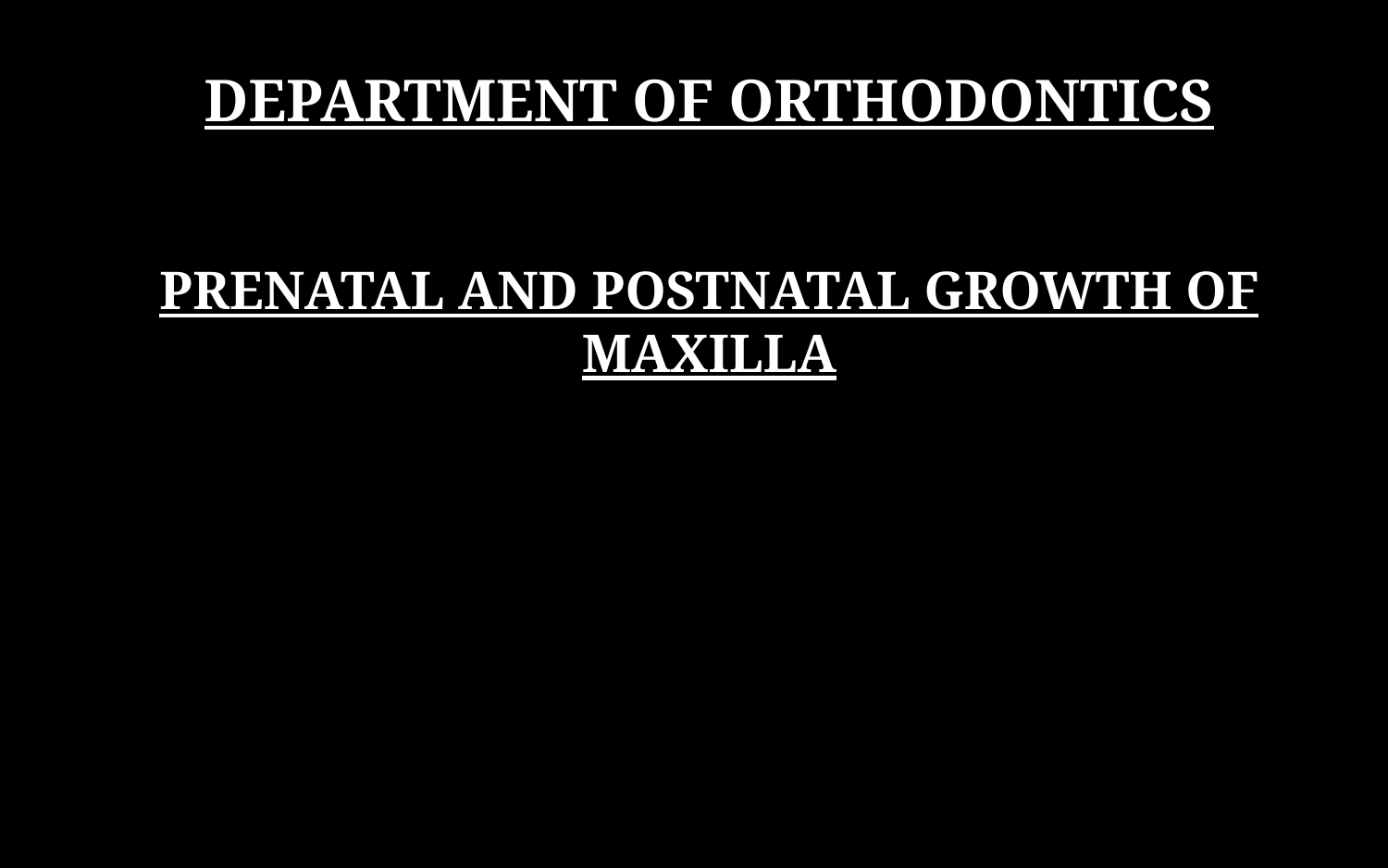

# DEPARTMENT OF ORTHODONTICS PRENATAL AND POSTNATAL GROWTH OF MAXILLA